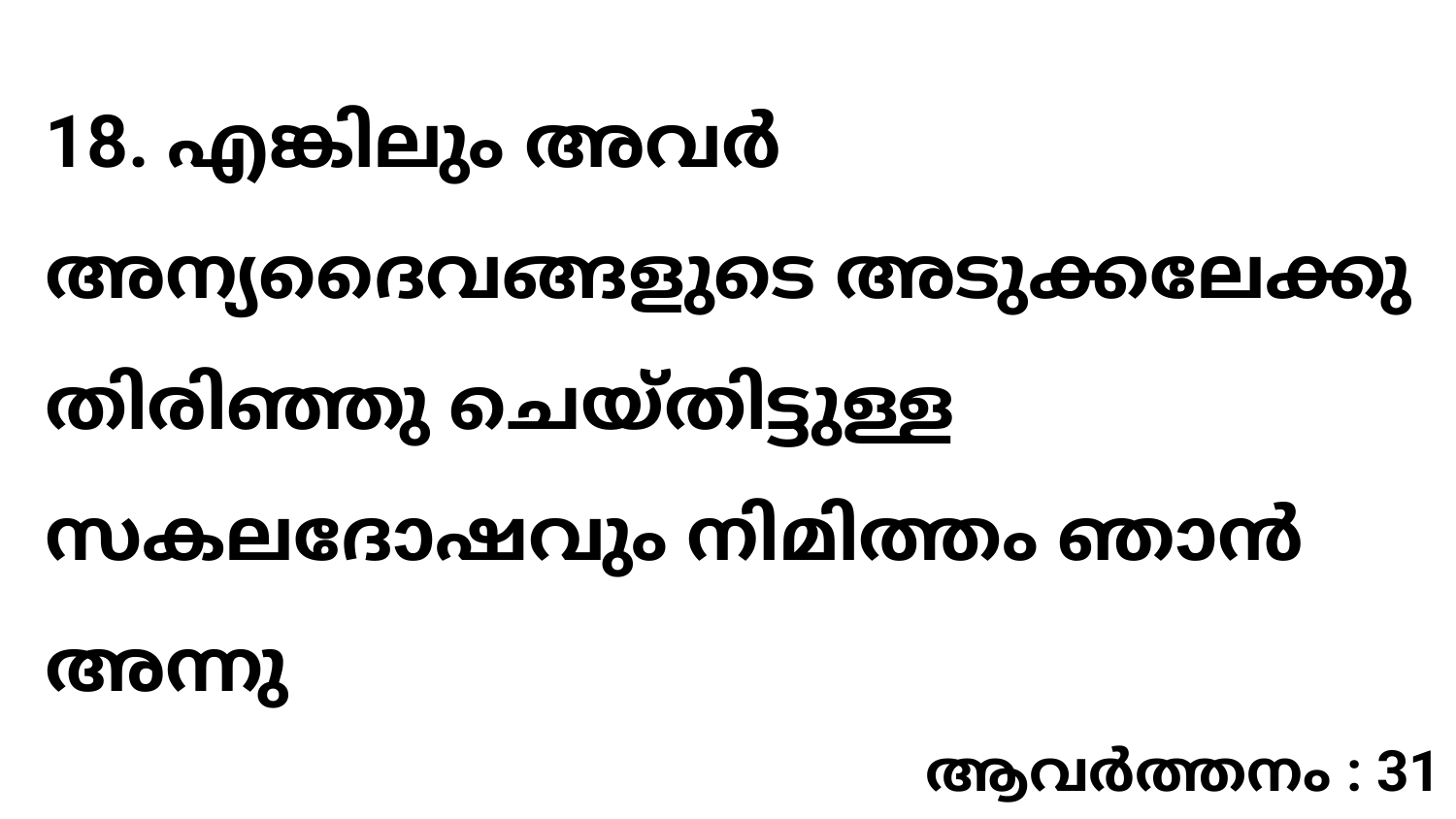

18. എങ്കിലും അവർ അന്യദൈവങ്ങളുടെ അടുക്കലേക്കു തിരിഞ്ഞു ചെയ്തിട്ടുള്ള സകലദോഷവും നിമിത്തം ഞാൻ അന്നു
ആവർത്തനം : 31